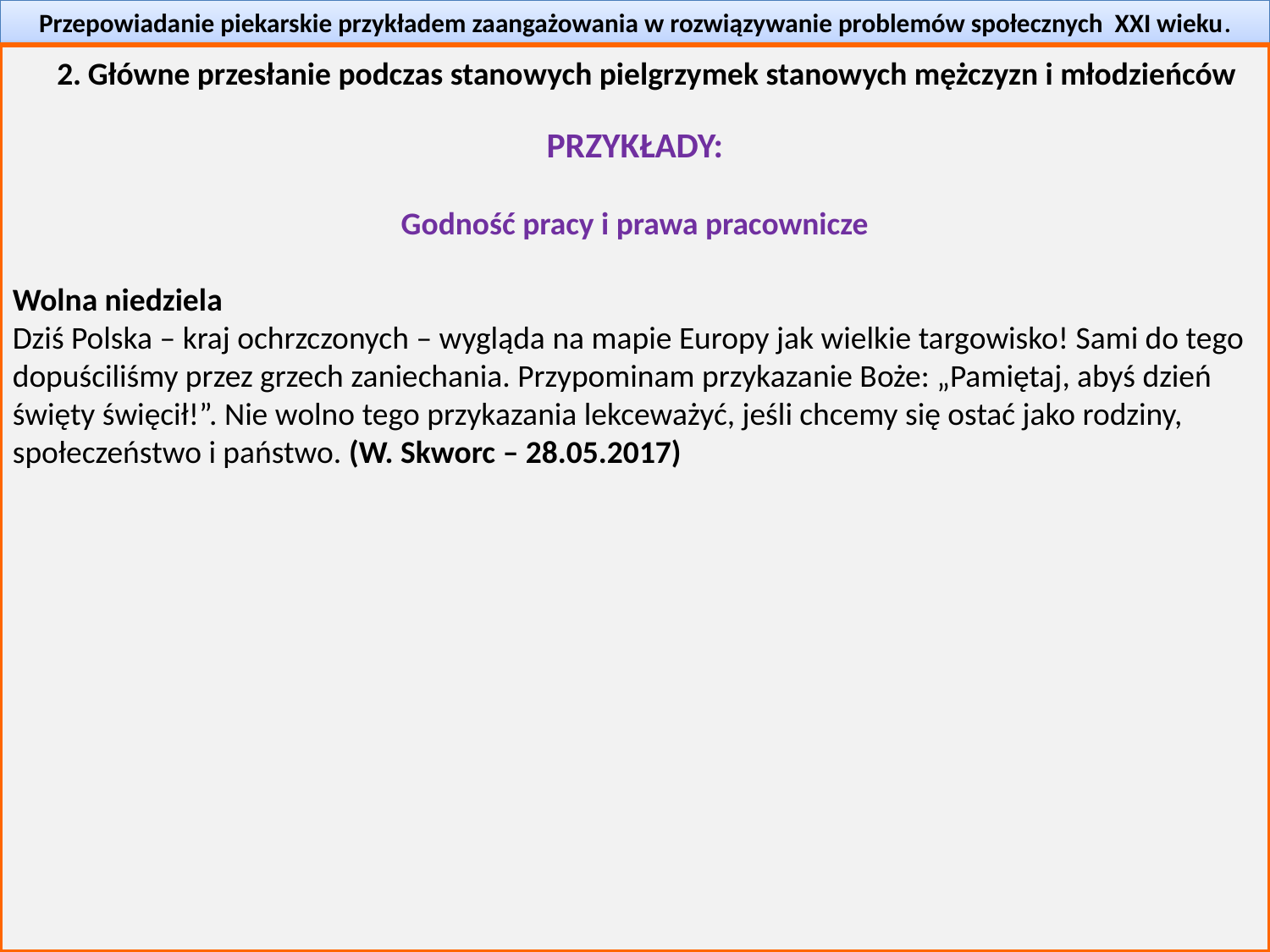

Przepowiadanie piekarskie przykładem zaangażowania w rozwiązywanie problemów społecznych  XXI wieku.

2. Główne przesłanie podczas stano­wych pielgrzymek stanowych mężczyzn i młodzieńców

PRZYKŁADY:

Godność pracy i prawa pracownicze

Wolna niedziela
Dziś Polska – kraj ochrzczonych – wygląda na mapie Europy jak wielkie targowisko! Sami do tego dopuściliśmy przez grzech zaniechania. Przypominam przykazanie Boże: „Pamiętaj, abyś dzień święty święcił!”. Nie wolno tego przykazania lekceważyć, jeśli chcemy się ostać jako rodziny, społeczeństwo i państwo. (W. Skworc – 28.05.2017)